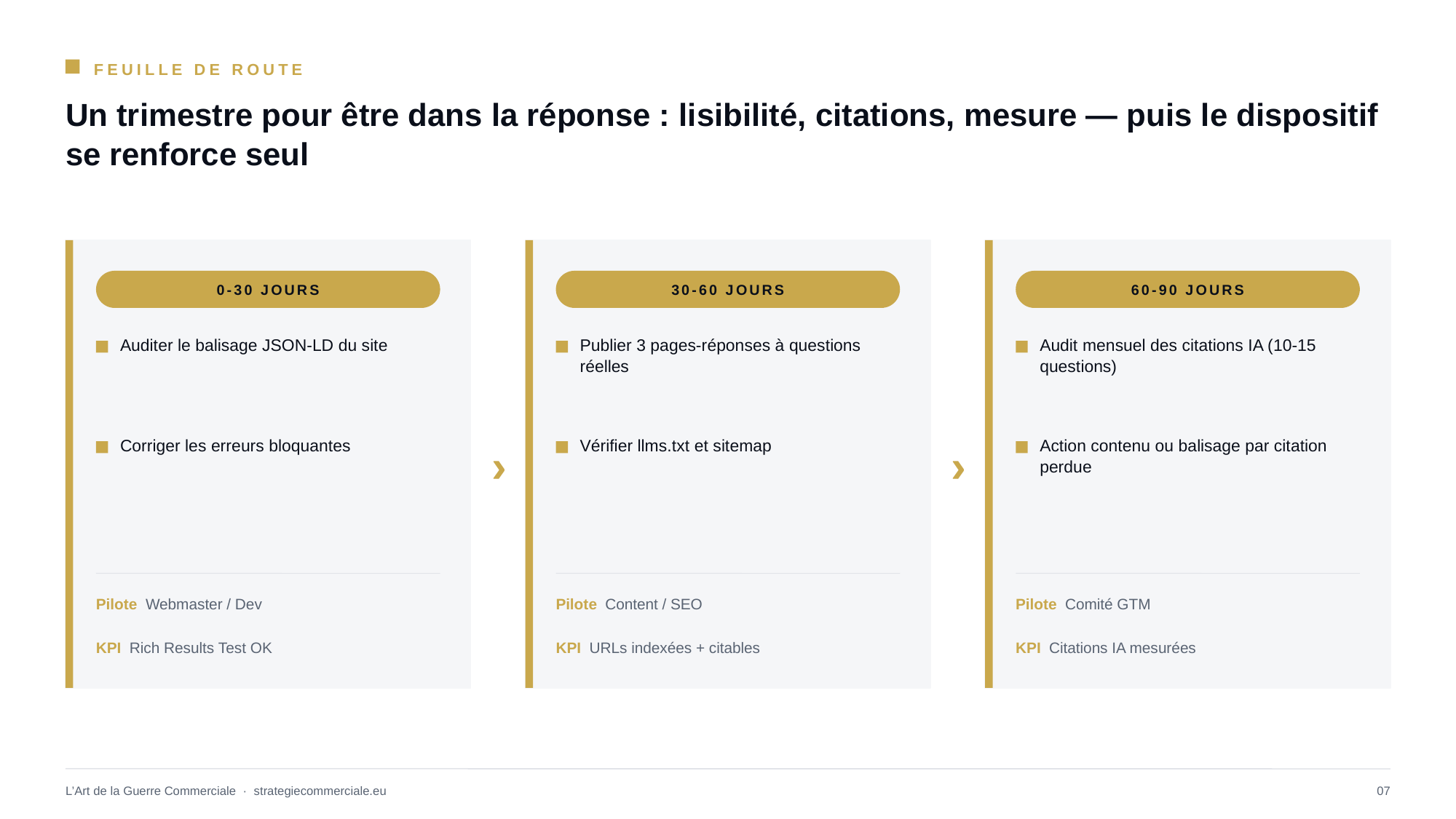

FEUILLE DE ROUTE

Un trimestre pour être dans la réponse : lisibilité, citations, mesure — puis le dispositif se renforce seul

0-30 JOURS

30-60 JOURS

60-90 JOURS
Auditer le balisage JSON-LD du site
Publier 3 pages-réponses à questions réelles
Audit mensuel des citations IA (10-15 questions)

›
›
Corriger les erreurs bloquantes
Vérifier llms.txt et sitemap
Action contenu ou balisage par citation perdue

Pilote  Webmaster / Dev
Pilote  Content / SEO
Pilote  Comité GTM
KPI  Rich Results Test OK
KPI  URLs indexées + citables
KPI  Citations IA mesurées

L’Art de la Guerre Commerciale  ·  strategiecommerciale.eu
07